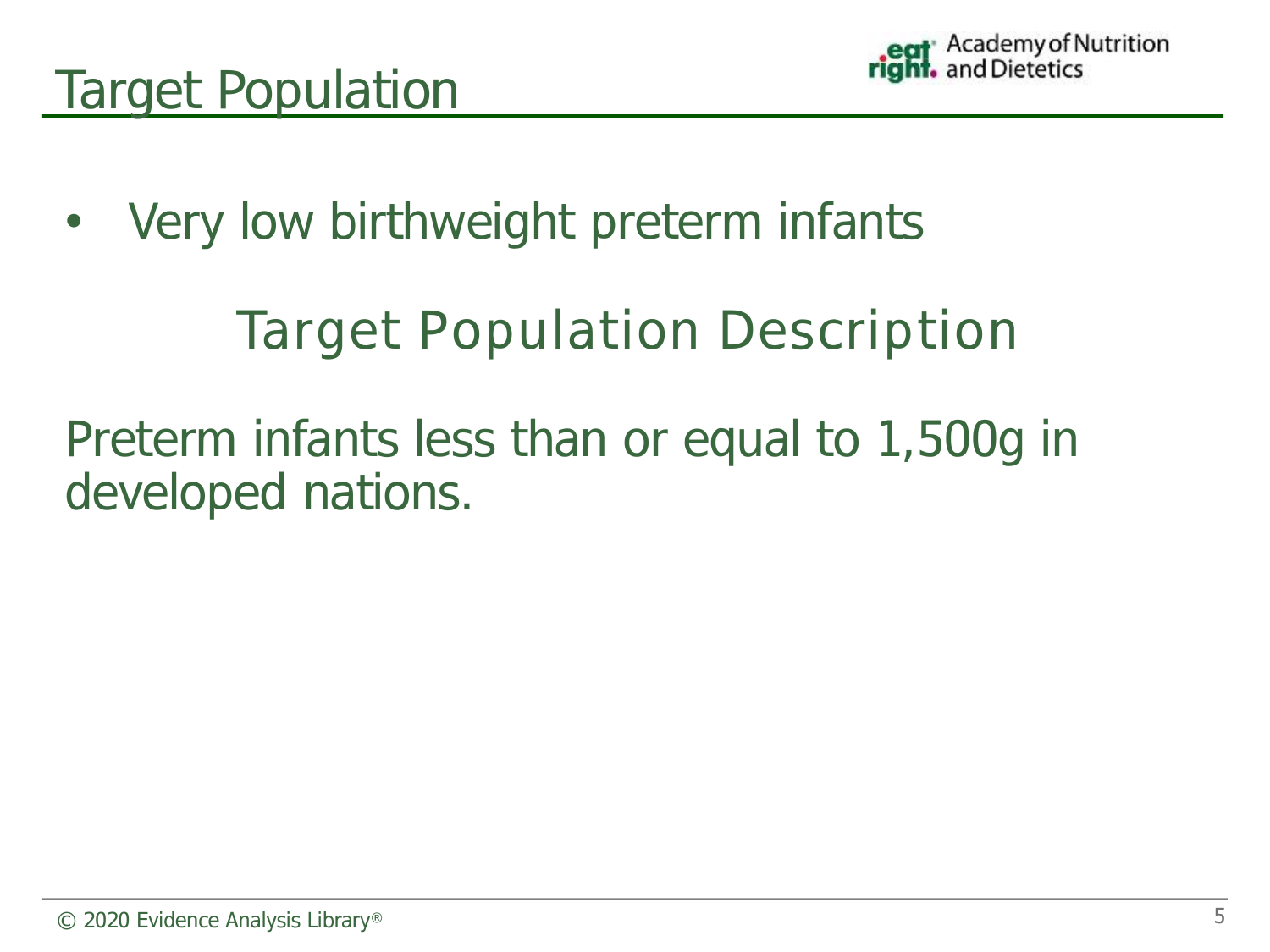

# Target Population
Very low birthweight preterm infants

Target Population Description
Preterm infants less than or equal to 1,500g in developed nations.

5
© 2020 Evidence Analysis Library®